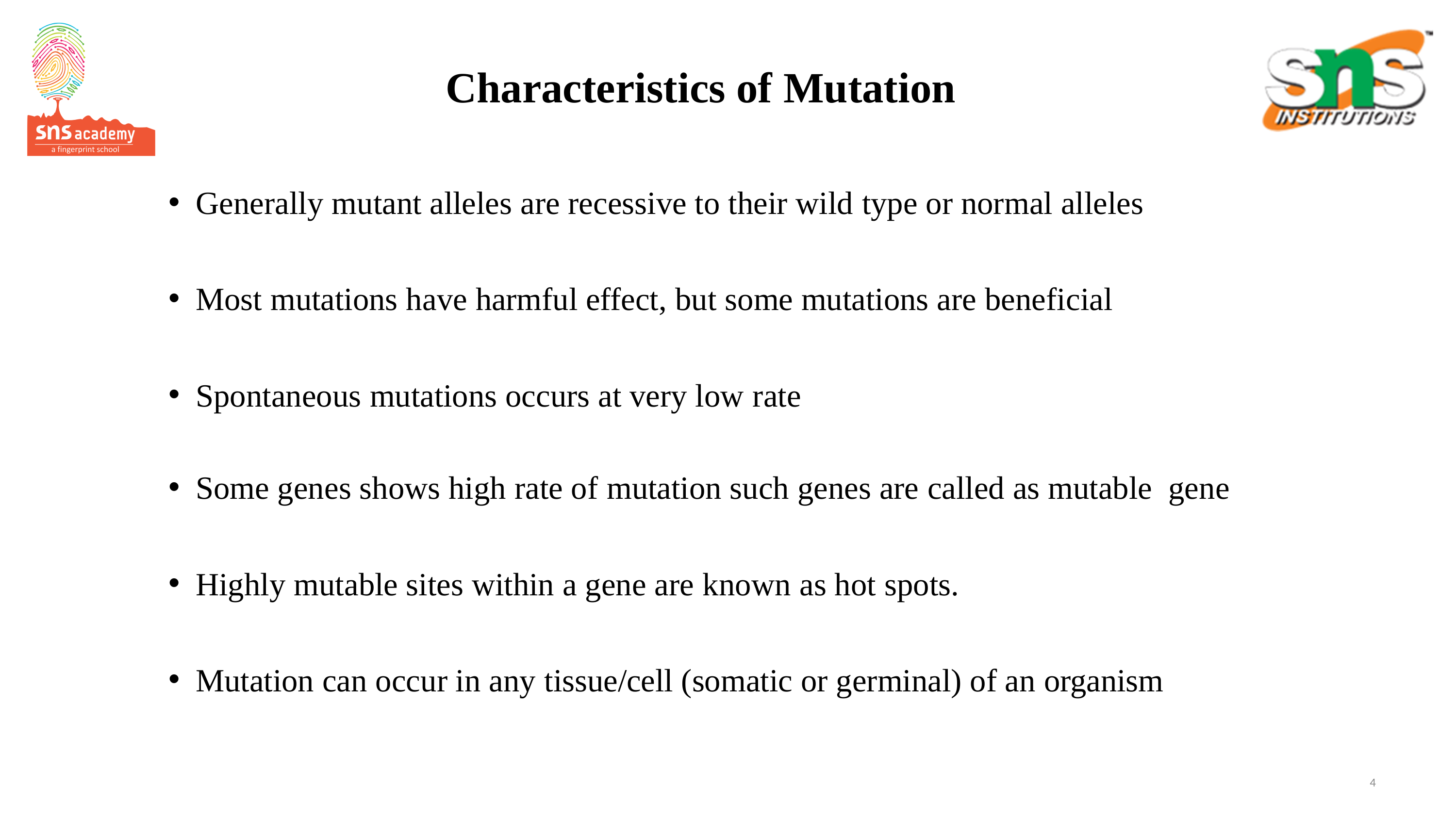

# Characteristics of Mutation
Generally mutant alleles are recessive to their wild type or normal alleles

Most mutations have harmful effect, but some mutations are beneficial

Spontaneous mutations occurs at very low rate

Some genes shows high rate of mutation such genes are called as mutable  gene

Highly mutable sites within a gene are known as hot spots.

Mutation can occur in any tissue/cell (somatic or germinal) of an organism

4